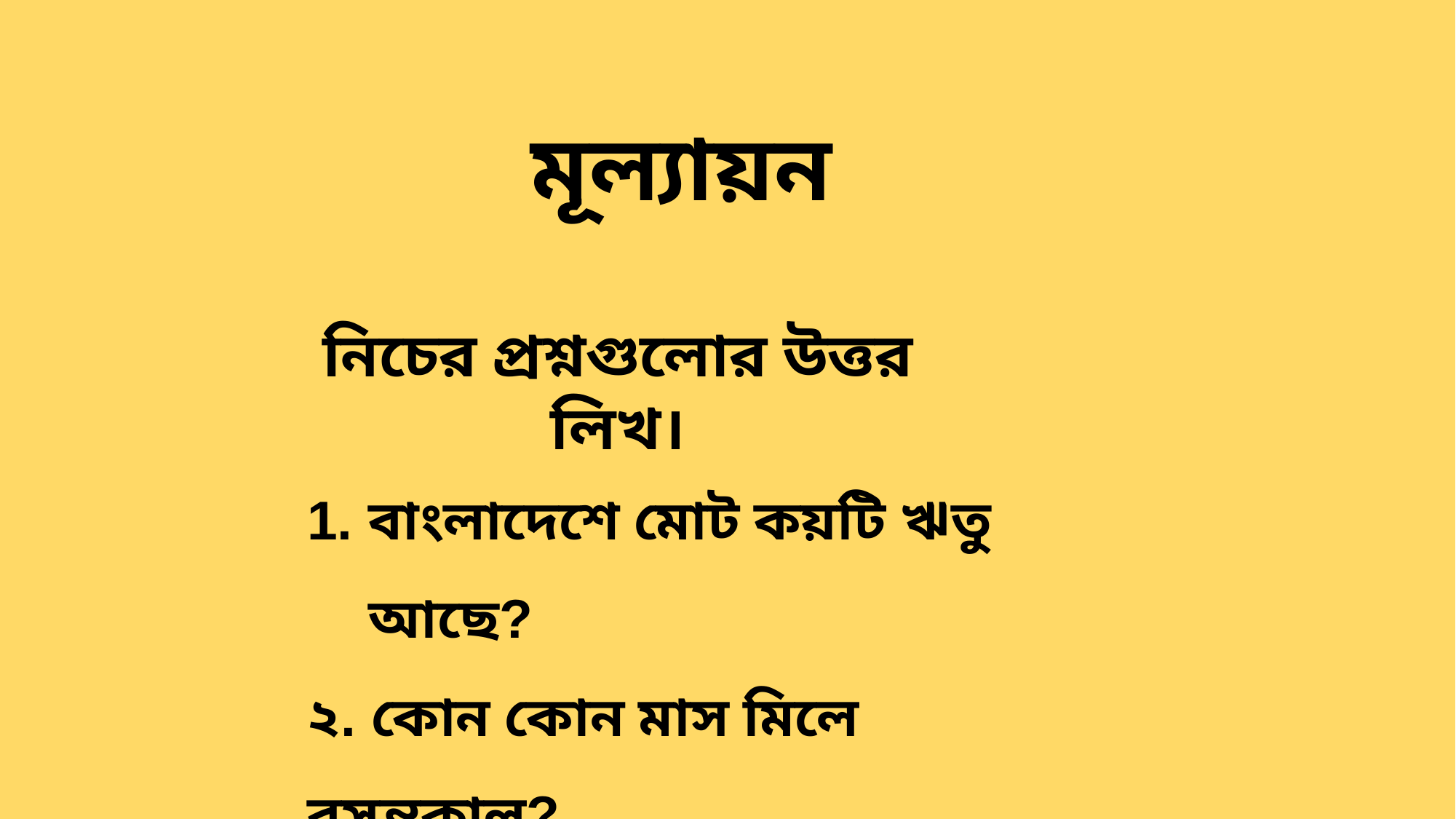

মূল্যায়ন
নিচের প্রশ্নগুলোর উত্তর লিখ।
বাংলাদেশে মোট কয়টি ঋতু আছে?
২. কোন কোন মাস মিলে বসন্তকাল?
৩. গ্রীষ্মকে মধুমাস বলা হয় কেন?